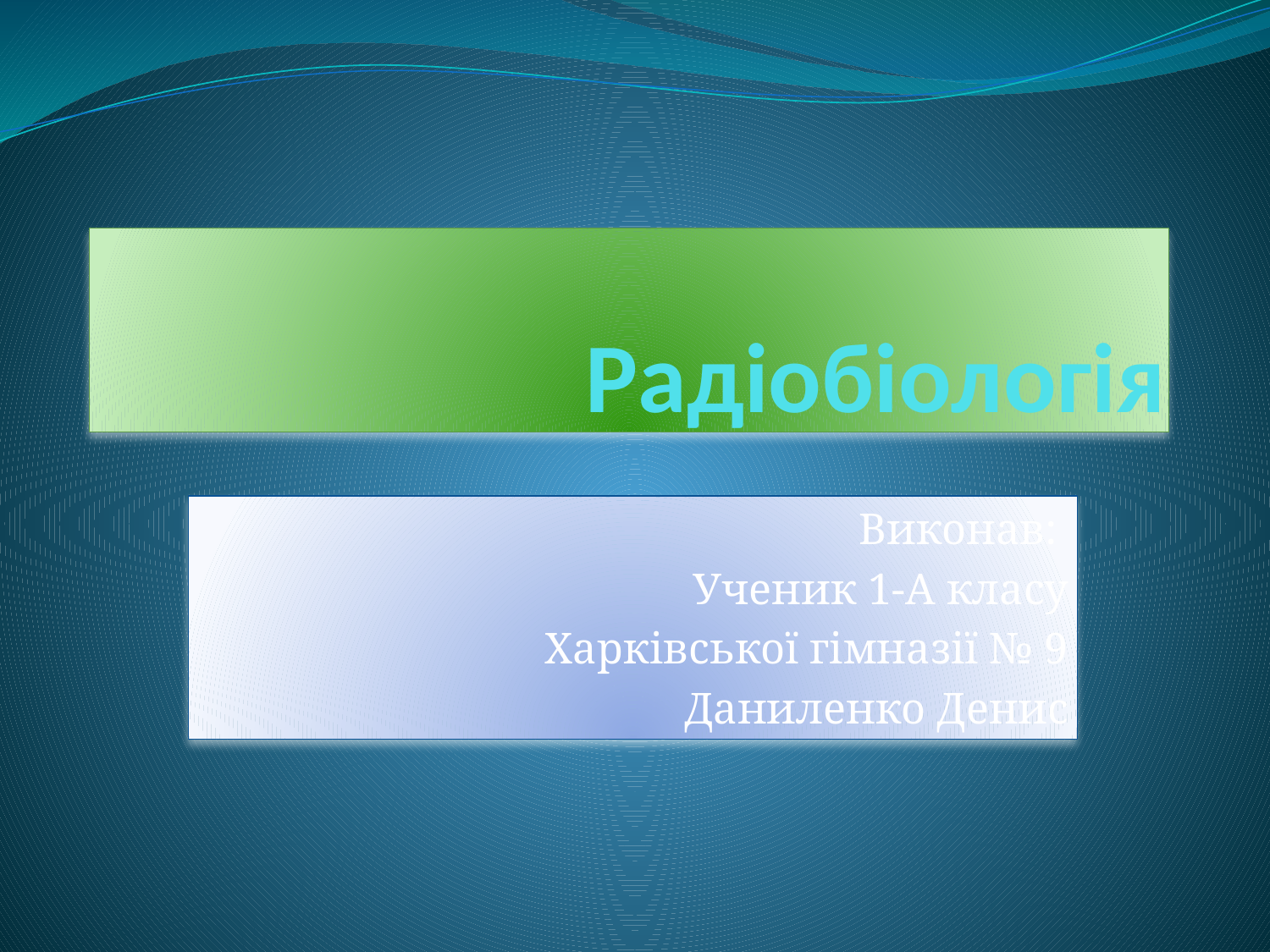

# Радіобіологія
Виконав:
Ученик 1-А класу
Харківської гімназії № 9
Даниленко Денис